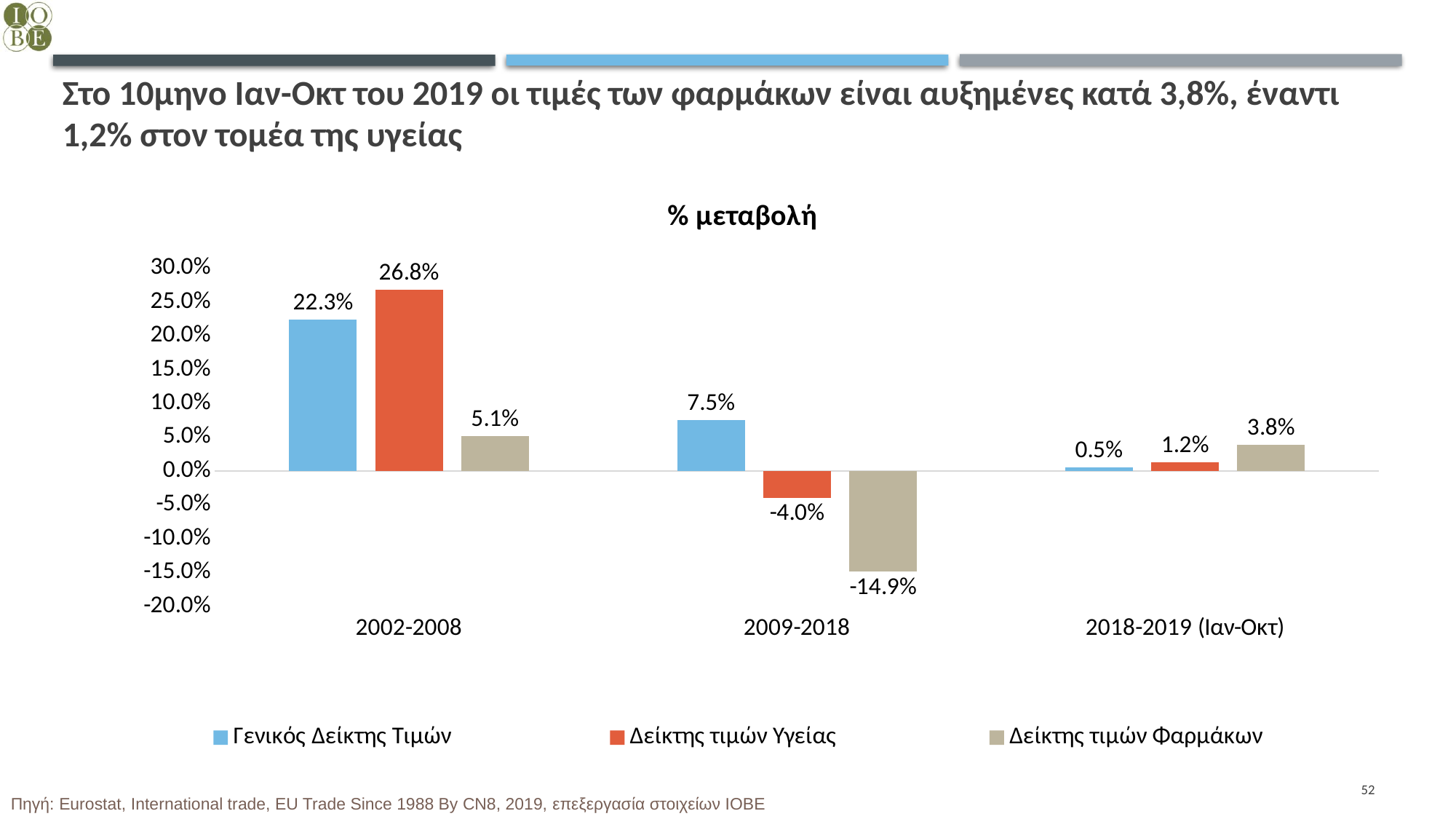

# Στο 10μηνο Ιαν-Οκτ του 2019 οι τιμές των φαρμάκων είναι αυξημένες κατά 3,8%, έναντι 1,2% στον τομέα της υγείας

### Chart: % μεταβολή

| Category | Γενικός Δείκτης Τιμών  | Δείκτης τιμών Υγείας | Δείκτης τιμών Φαρμάκων |
|---|---|---|---|
| 2002-2008 | 0.223195606694561 | 0.26770467101958806 | 0.05127057981388683 |
| 2009-2018 | 0.07520303765425584 | -0.03994239078252526 | -0.149048266485384 |
| 2018-2019 (Ιαν-Οκτ) | 0.004620364920541187 | 0.012498624050594875 | 0.0384399887941731 |
52
Πηγή: Eurostat, International trade, EU Trade Since 1988 By CN8, 2019, επεξεργασία στοιχείων ΙΟΒΕ